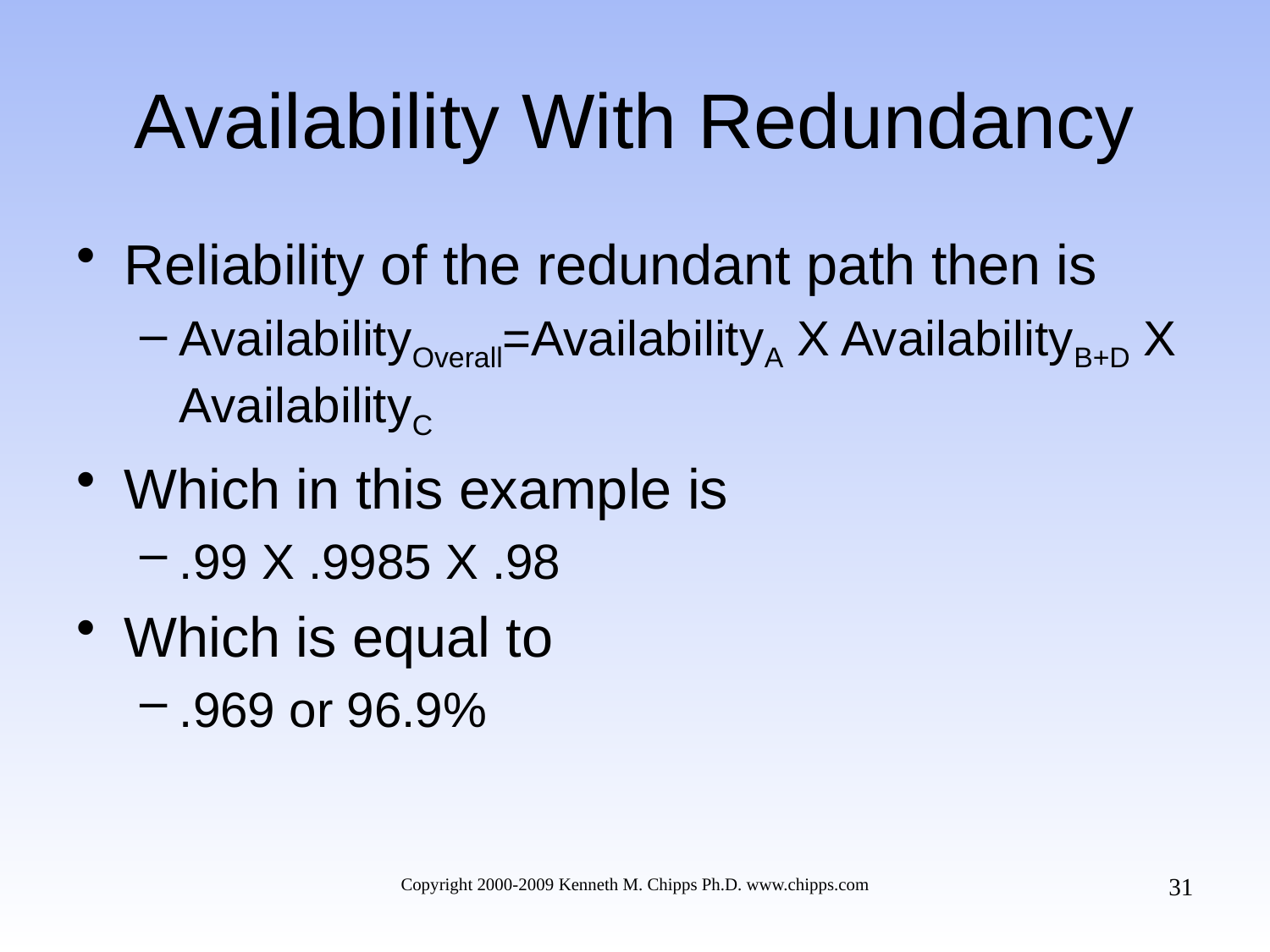

# Availability With Redundancy
Reliability of the redundant path then is
AvailabilityOverall=AvailabilityA X AvailabilityB+D X AvailabilityC
Which in this example is
.99 X .9985 X .98
Which is equal to
.969 or 96.9%
31
Copyright 2000-2009 Kenneth M. Chipps Ph.D. www.chipps.com